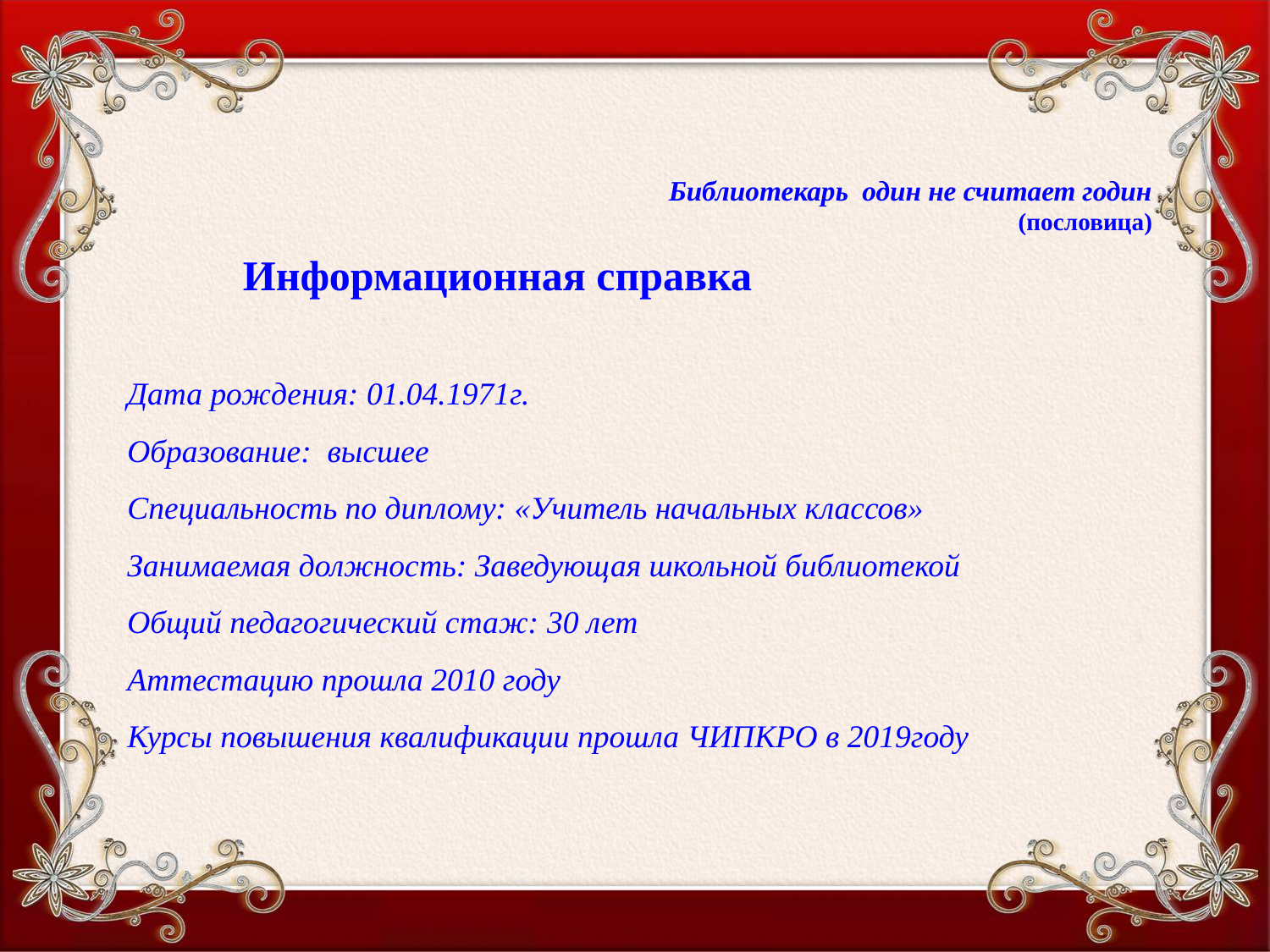

Библиотекарь  один не считает годин
(пословица)

             Информационная справка

Дата рождения: 01.04.1971г.
Образование:  высшее
Специальность по диплому: «Учитель начальных классов»
Занимаемая должность: Заведующая школьной библиотекой
Общий педагогический стаж: 30 лет
Аттестацию прошла 2010 году
Курсы повышения квалификации прошла ЧИПКРО в 2019году